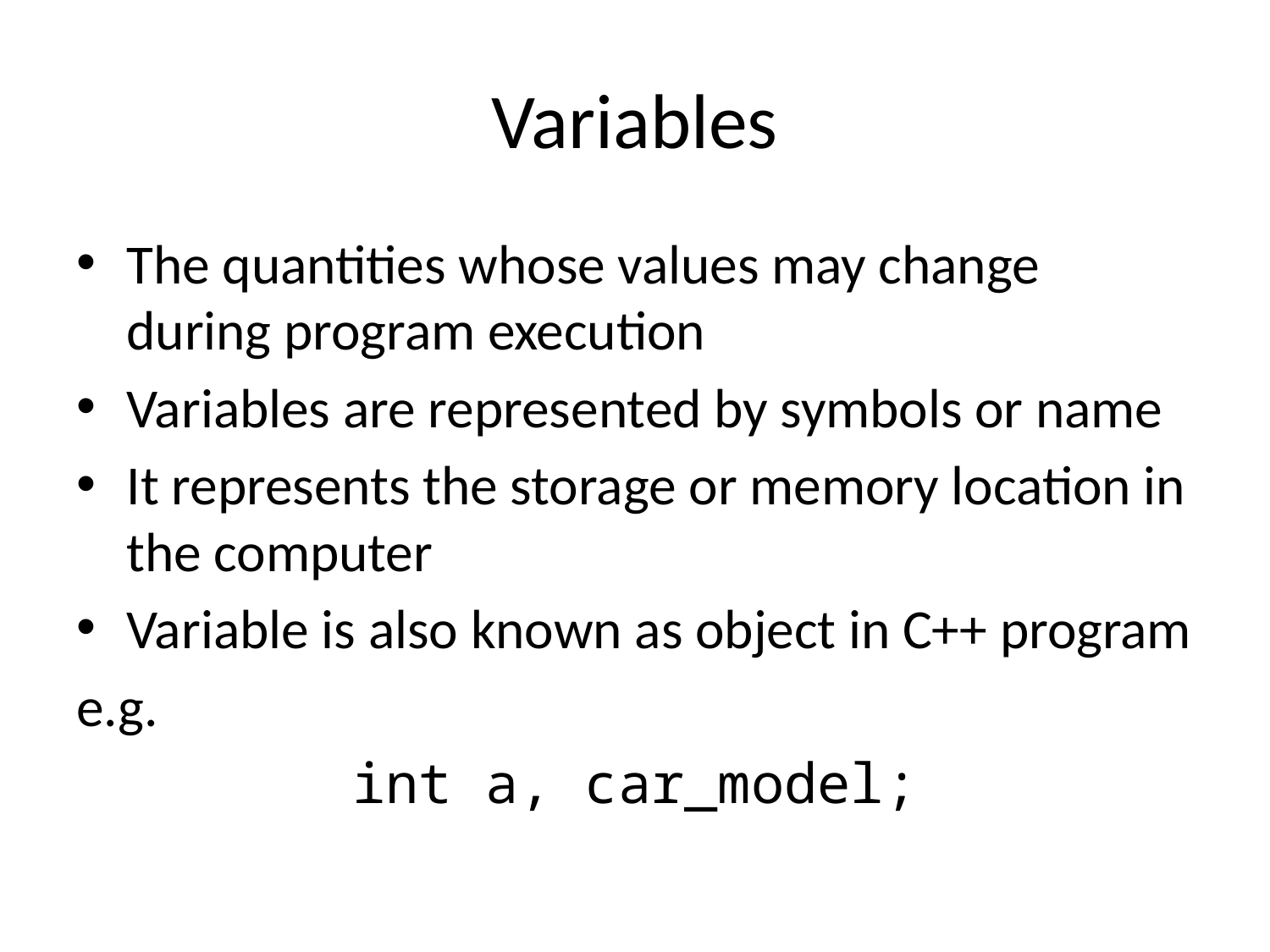

# Variables
The quantities whose values may change during program execution
Variables are represented by symbols or name
It represents the storage or memory location in the computer
Variable is also known as object in C++ program
e.g.
int a, car_model;